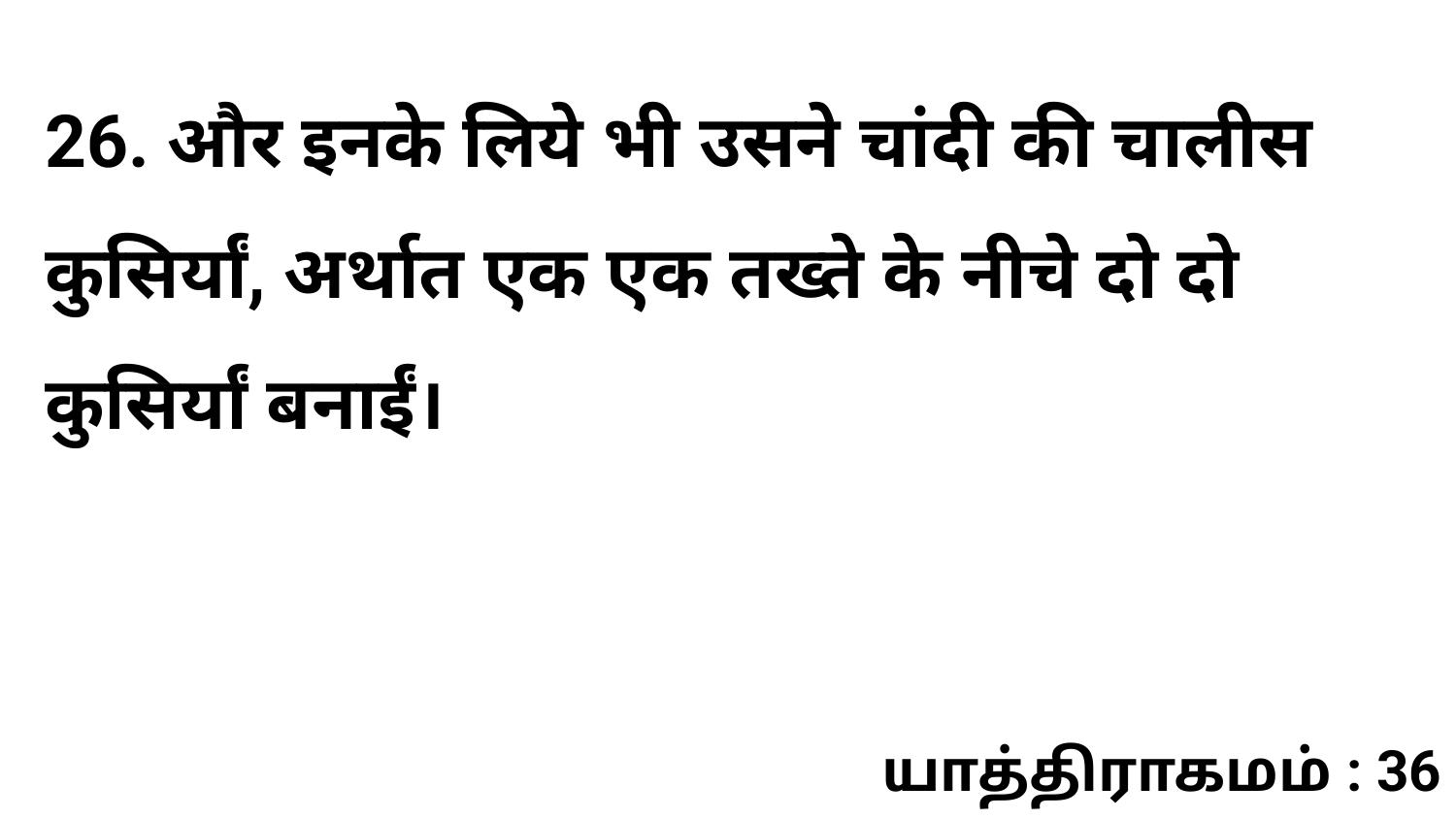

26. और इनके लिये भी उसने चांदी की चालीस कुसिर्यां, अर्थात एक एक तख्ते के नीचे दो दो कुसिर्यां बनाईं।
யாத்திராகமம் : 36